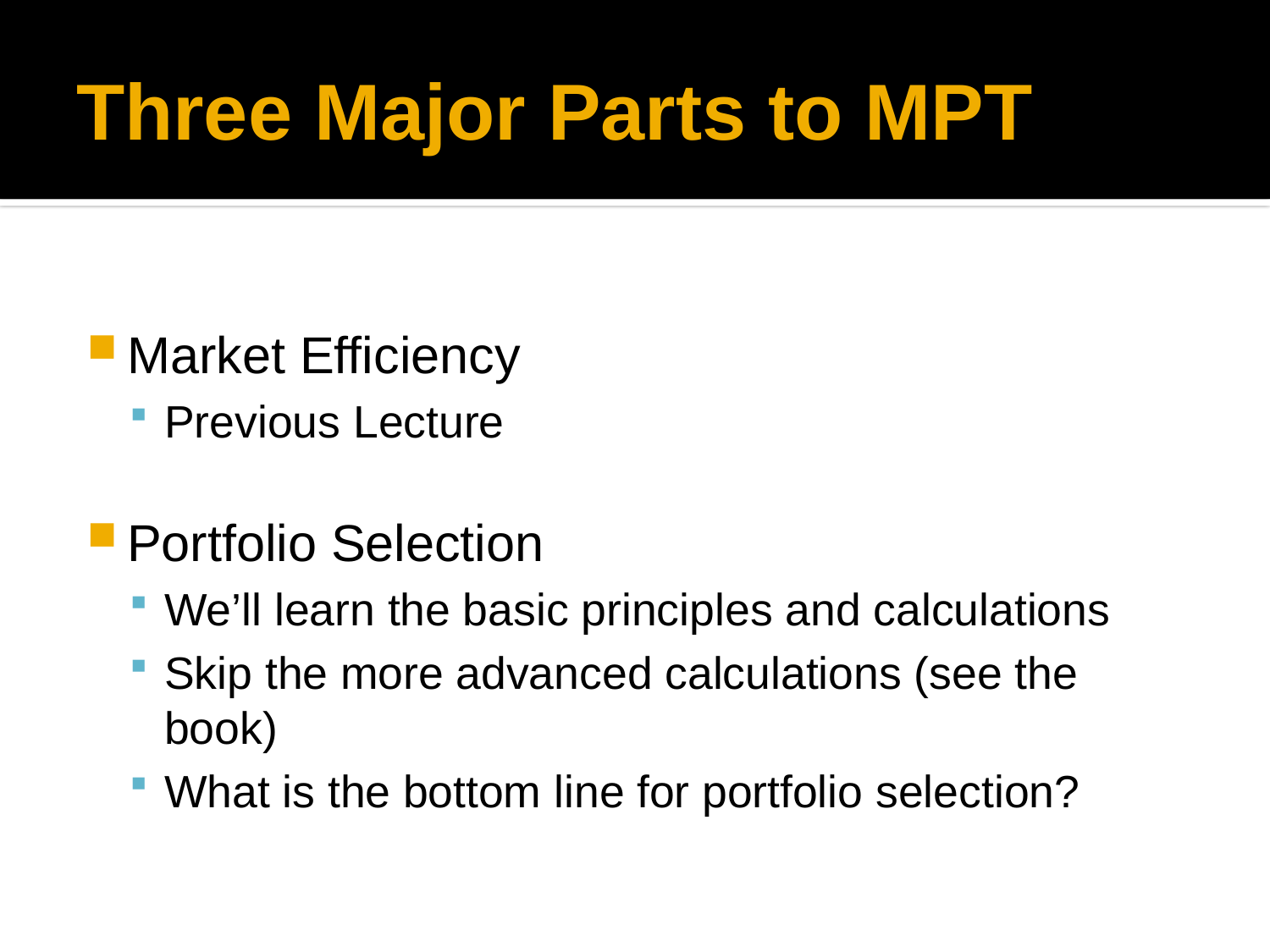

# Three Major Parts to MPT

Market Efficiency
Previous Lecture

Portfolio Selection
We’ll learn the basic principles and calculations
Skip the more advanced calculations (see the book)
What is the bottom line for portfolio selection?